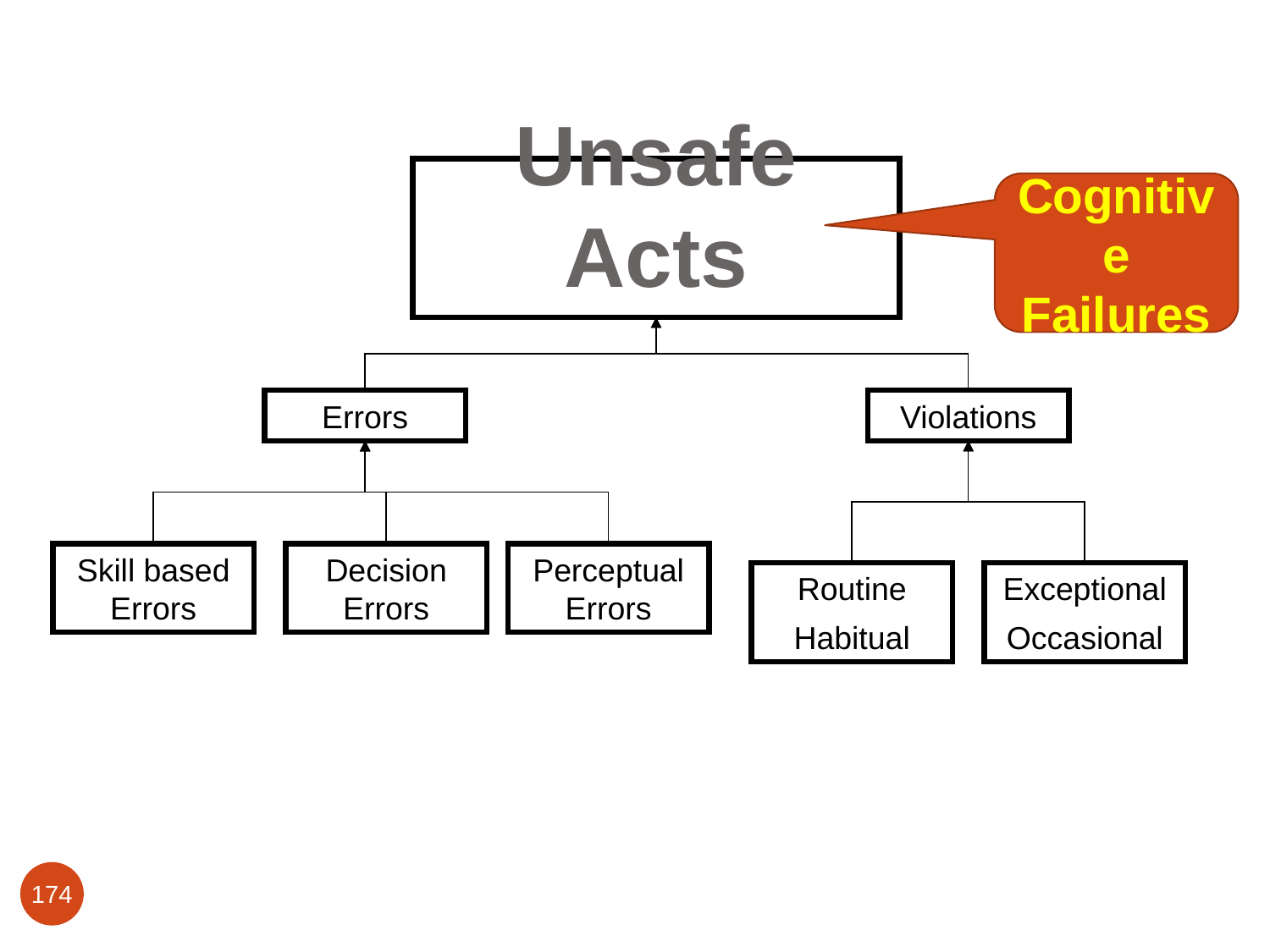

# Unsafe Acts
Cognitive Failures
Errors
Violations
Skill based Errors
Decision Errors
Perceptual Errors
Routine
Habitual
Exceptional
Occasional
174